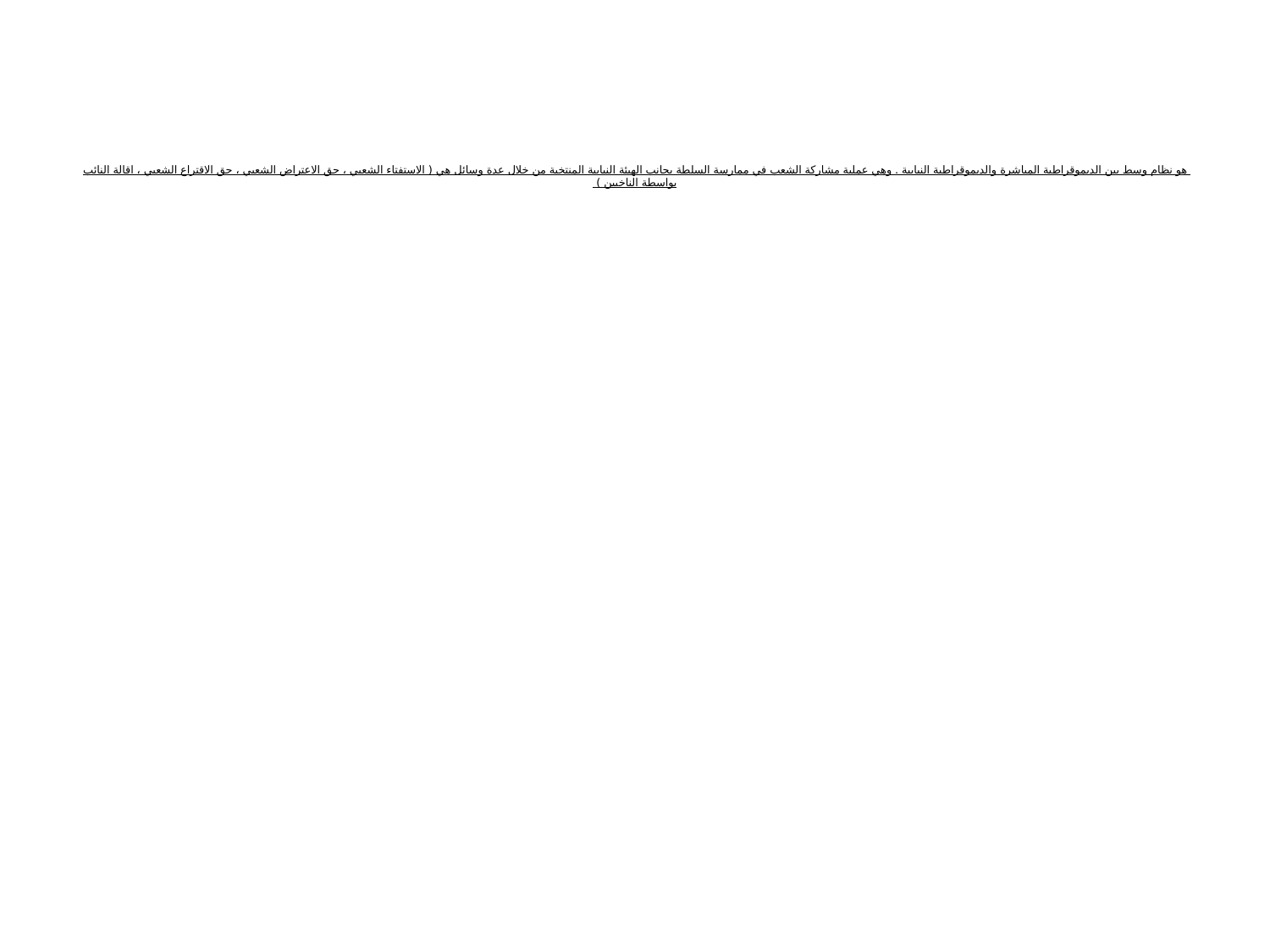

# هو نظام وسط بين الديموقراطية المباشرة والديموقراطية النيابية . وهي عملية مشاركة الشعب في ممارسة السلطة بجانب الهيئة النيابية المنتخية من خلال عدة وسائل هي ( الاستفتاء الشعبي ، حق الاعتراض الشعبي ، حق الاقتراع الشعبي ، اقالة النائب بواسطة الناخبين )